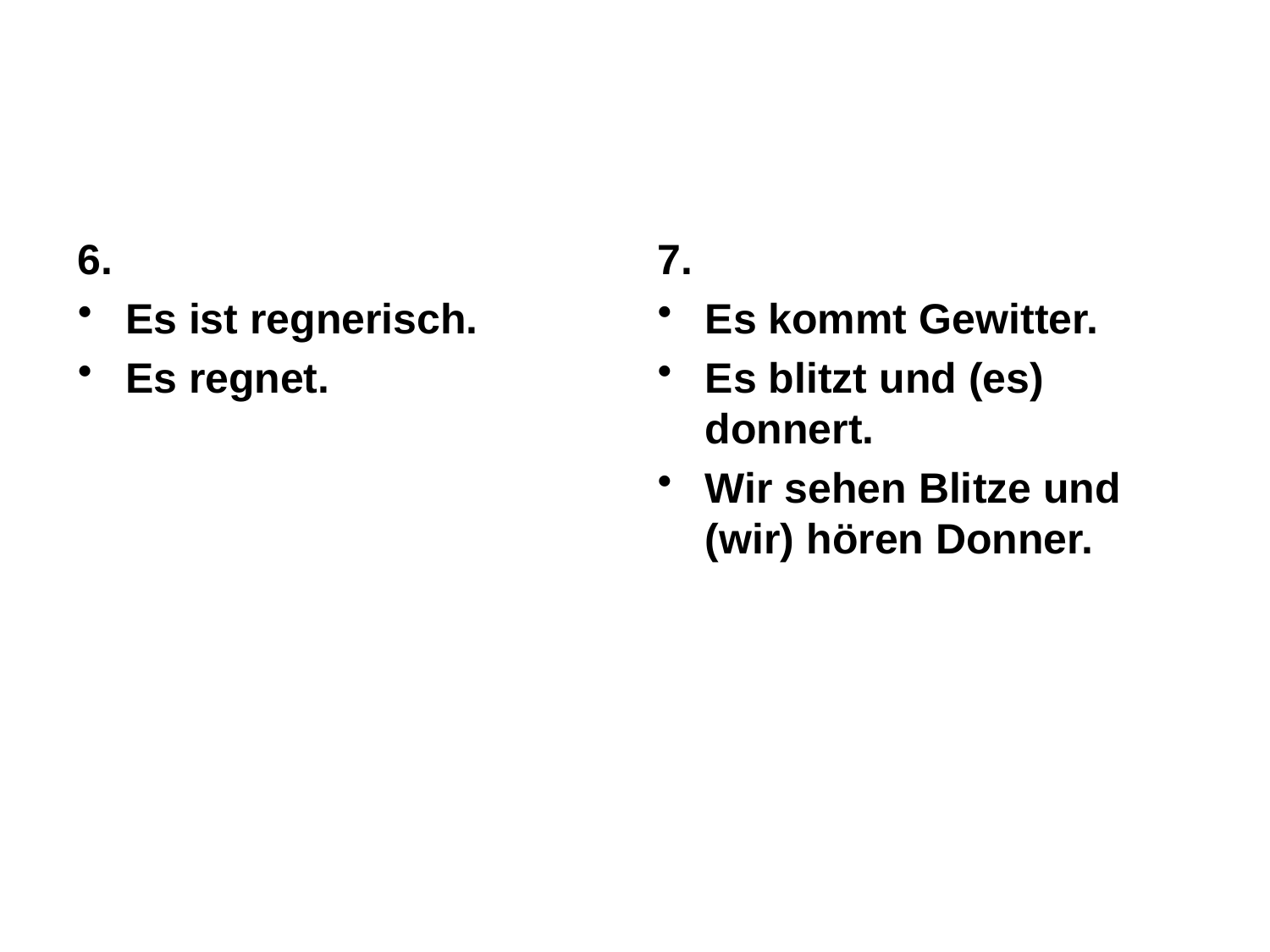

6.
Es ist regnerisch.
Es regnet.
7.
Es kommt Gewitter.
Es blitzt und (es) donnert.
Wir sehen Blitze und (wir) hören Donner.